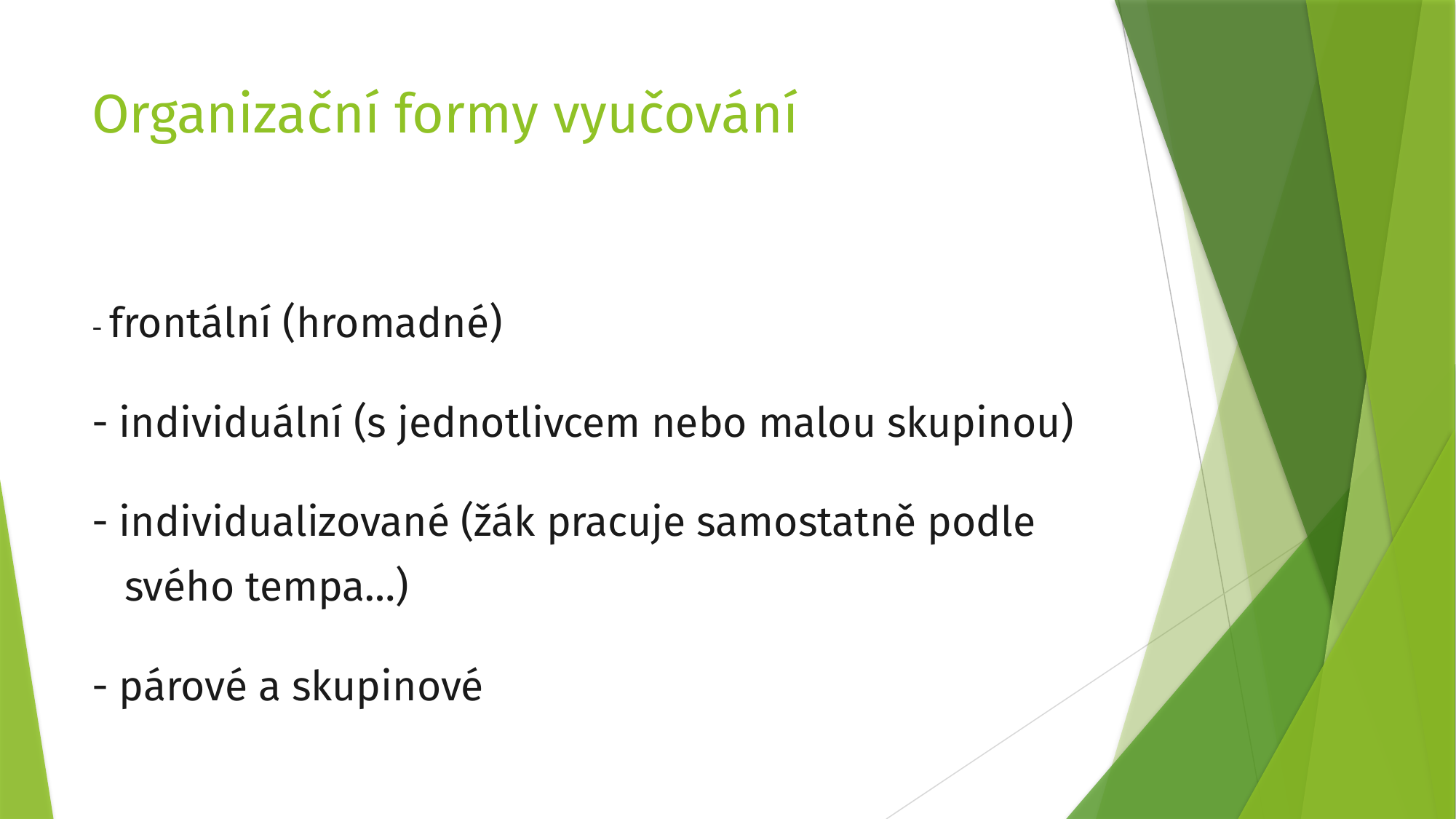

# Organizační formy vyučování
- frontální (hromadné)
- individuální (s jednotlivcem nebo malou skupinou)
- individualizované (žák pracuje samostatně podle
   svého tempa…)
- párové a skupinové